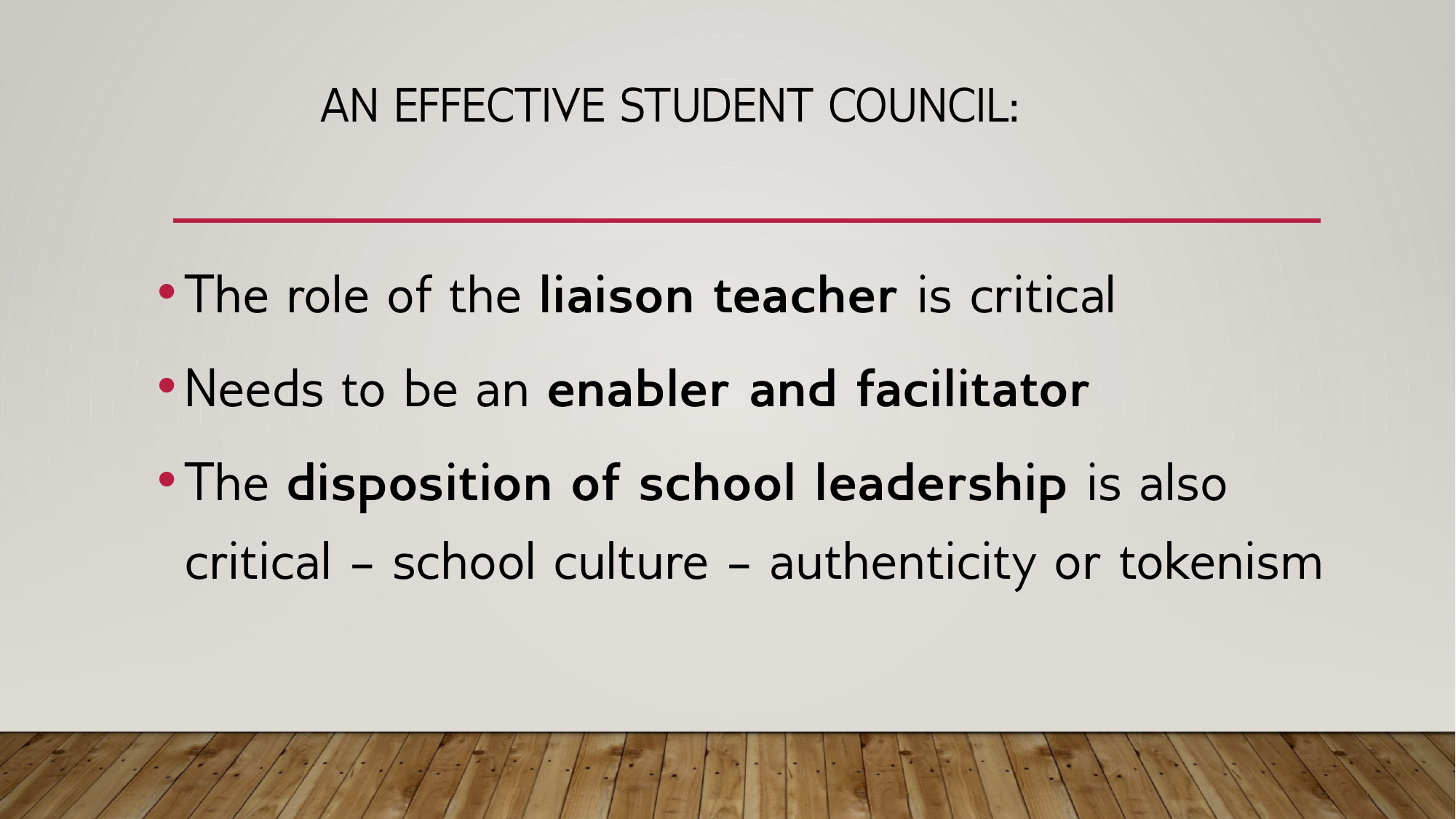

# An Effective Student Council:

The role of the liaison teacher is critical
Needs to be an enabler and facilitator
The disposition of school leadership is also critical – school culture – authenticity or tokenism